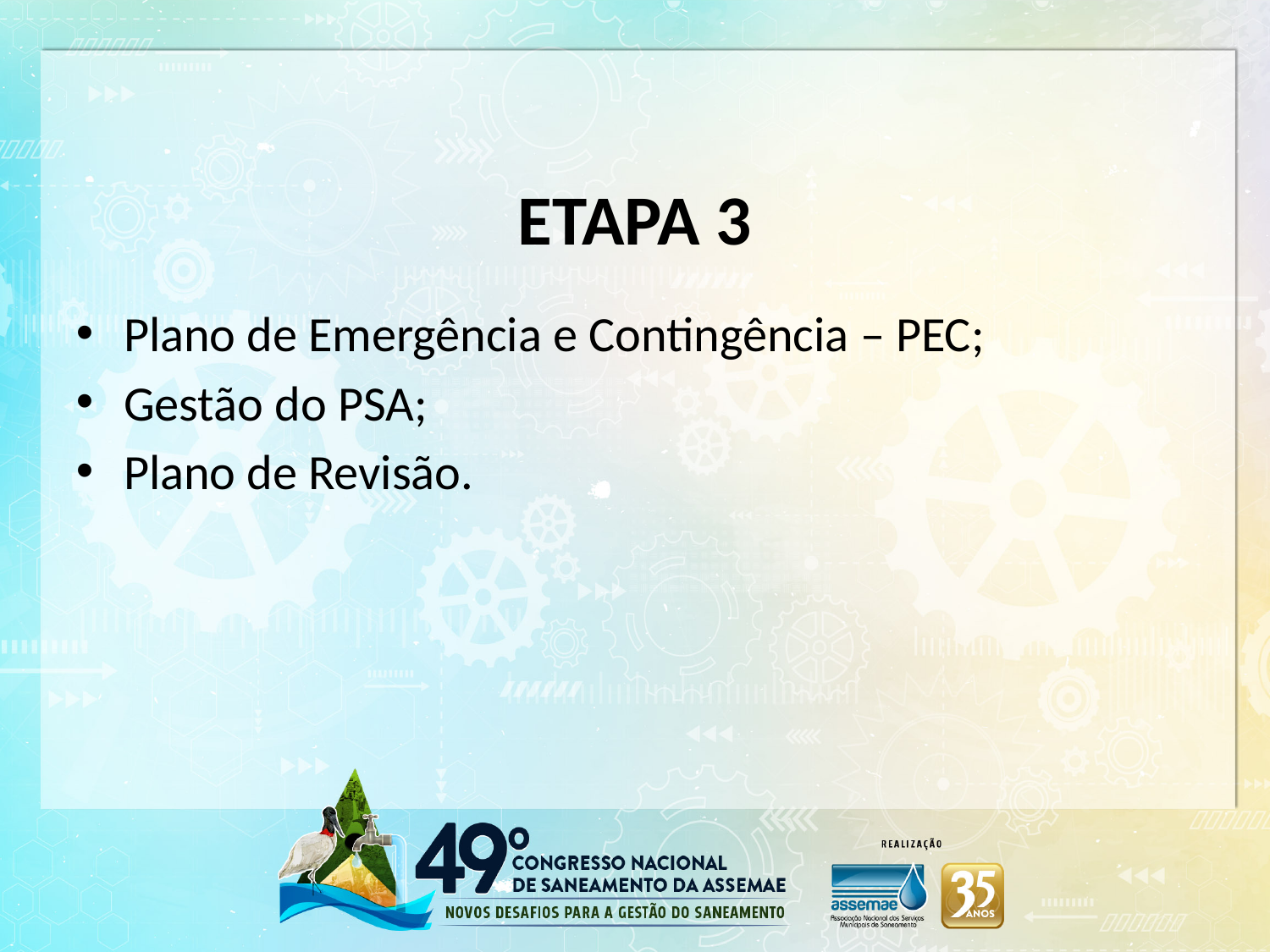

# ETAPA 3
Plano de Emergência e Contingência – PEC;
Gestão do PSA;
Plano de Revisão.